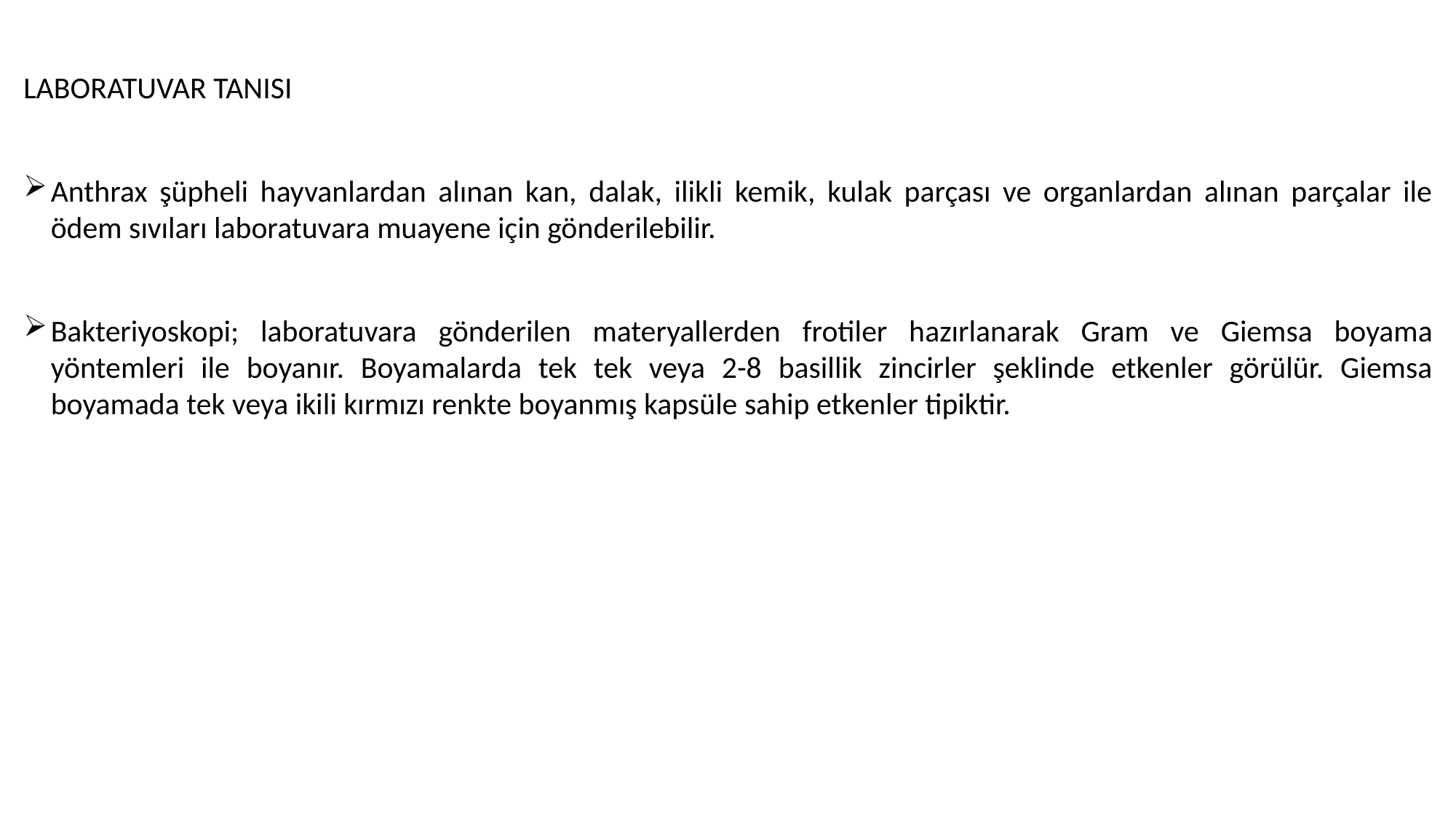

LABORATUVAR TANISI

Anthrax şüpheli hayvanlardan alınan kan, dalak, ilikli kemik, kulak parçası ve organlardan alınan parçalar ile ödem sıvıları laboratuvara muayene için gönderilebilir.

Bakteriyoskopi; laboratuvara gönderilen materyallerden frotiler hazırlanarak Gram ve Giemsa boyama yöntemleri ile boyanır. Boyamalarda tek tek veya 2-8 basillik zincirler şeklinde etkenler görülür. Giemsa boyamada tek veya ikili kırmızı renkte boyanmış kapsüle sahip etkenler tipiktir.